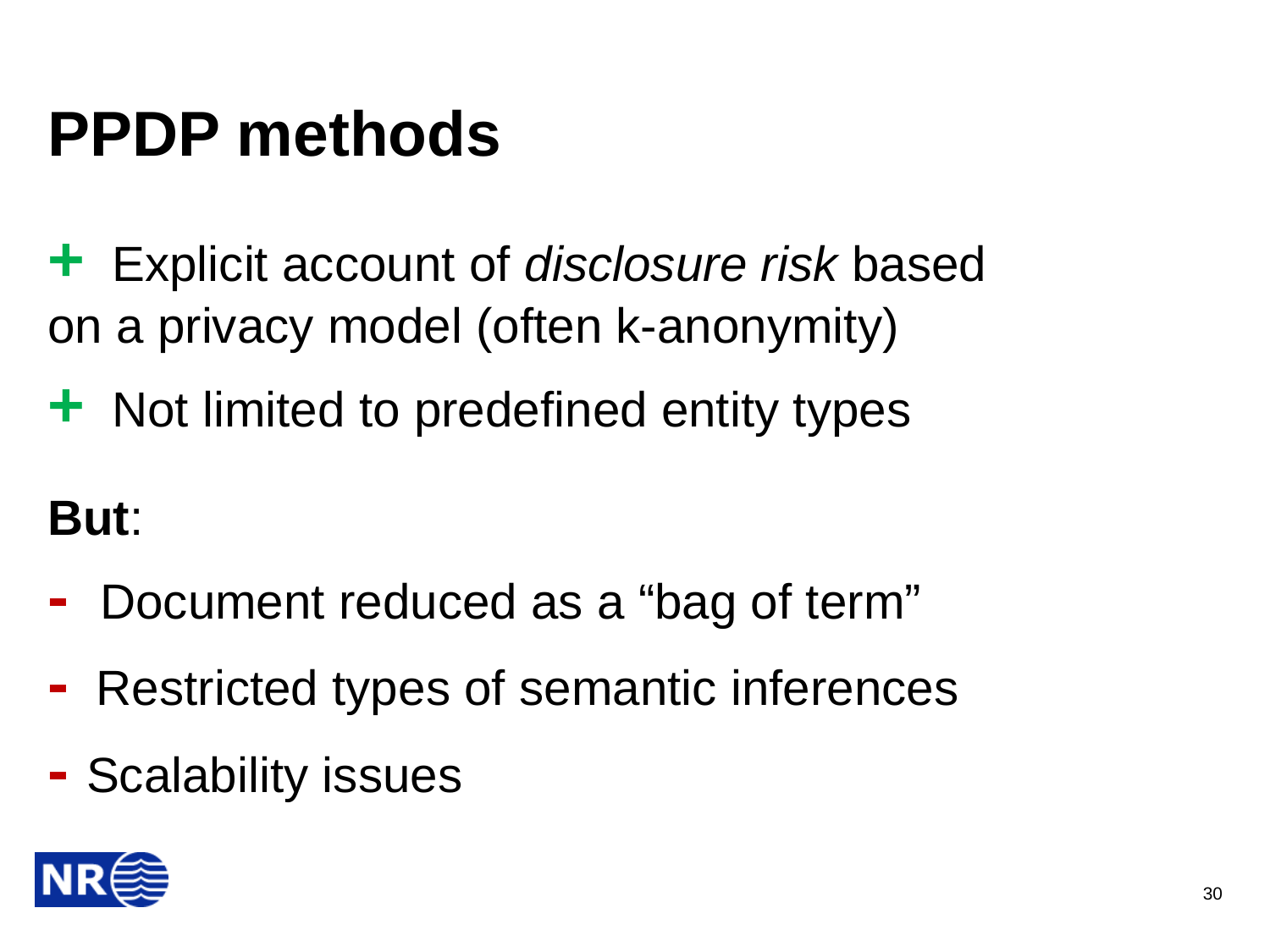

# PPDP methods
+  Explicit account of disclosure risk based on a privacy model (often k-anonymity)
+  Not limited to predefined entity types

But:
-  Document reduced as a “bag of term”
-  Restricted types of semantic inferences
- Scalability issues

30